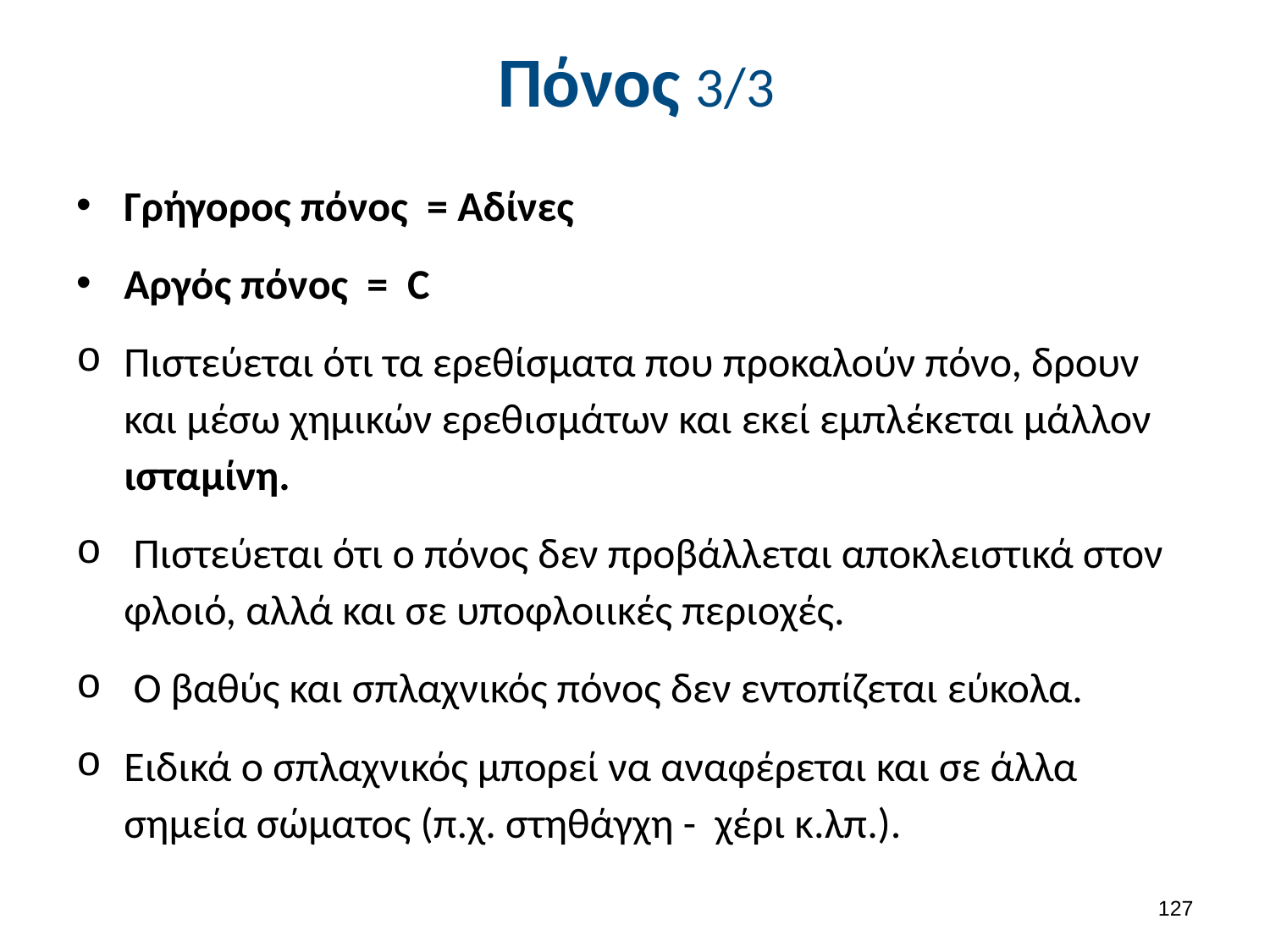

# Πόνος 3/3
Γρήγορος πόνος  = Αδίνες
Αργός πόνος  =  C
Πιστεύεται ότι τα ερεθίσματα που προκαλούν πόνο, δρουν και μέσω χημικών ερεθισμάτων και εκεί εμπλέκεται μάλλον ισταμίνη.
 Πιστεύεται ότι ο πόνος δεν προβάλλεται αποκλειστικά στον φλοιό, αλλά και σε υποφλοιικές περιοχές.
 Ο βαθύς και σπλαχνικός πόνος δεν εντοπίζεται εύκολα.
Ειδικά ο σπλαχνικός μπορεί να αναφέρεται και σε άλλα σημεία σώματος (π.χ. στηθάγχη -  χέρι κ.λπ.).

127